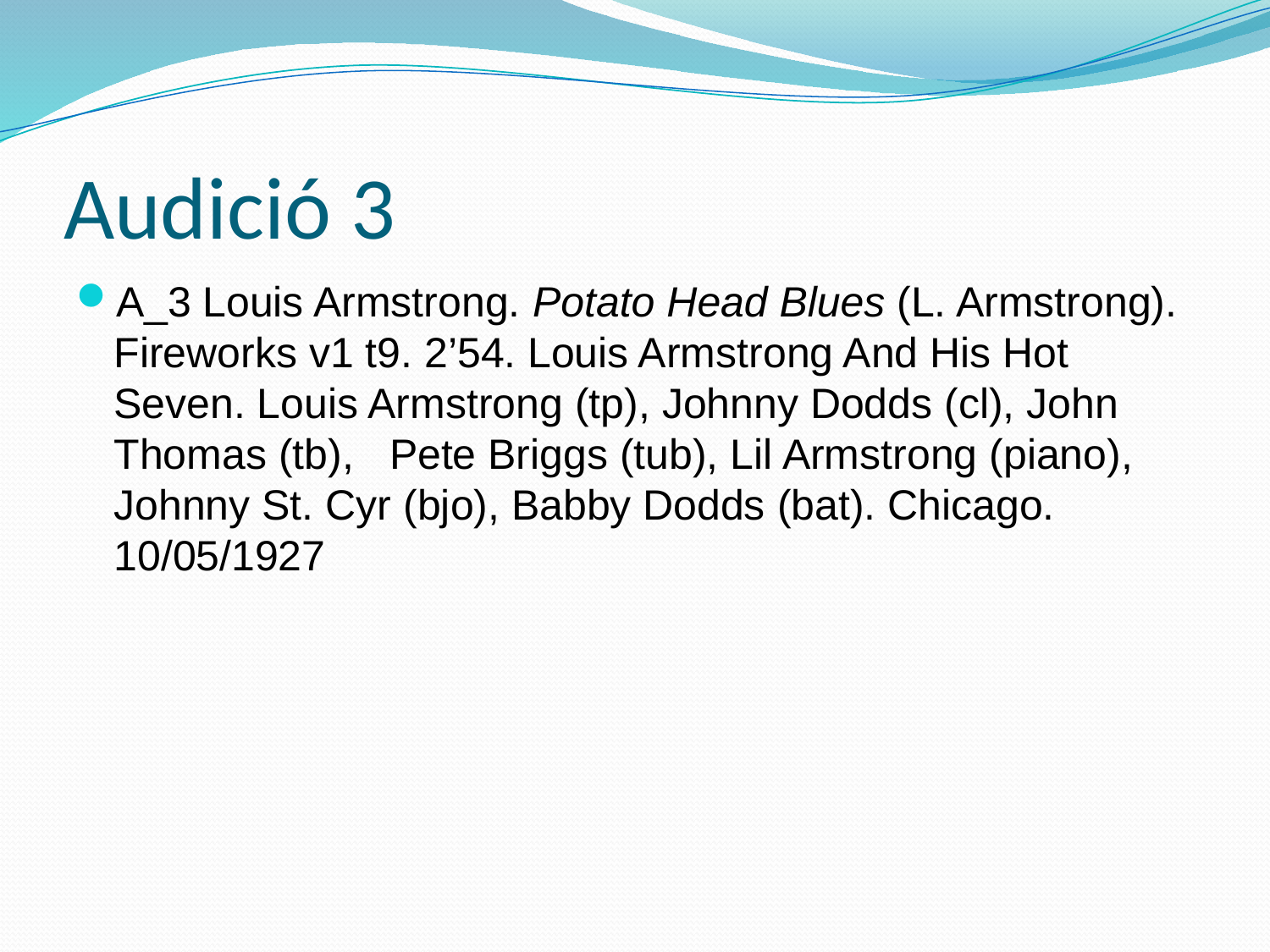

# Audició 3
A_3 Louis Armstrong. Potato Head Blues (L. Armstrong). Fireworks v1 t9. 2’54. Louis Armstrong And His Hot Seven. Louis Armstrong (tp), Johnny Dodds (cl), John Thomas (tb),   Pete Briggs (tub), Lil Armstrong (piano), Johnny St. Cyr (bjo), Babby Dodds (bat). Chicago. 10/05/1927